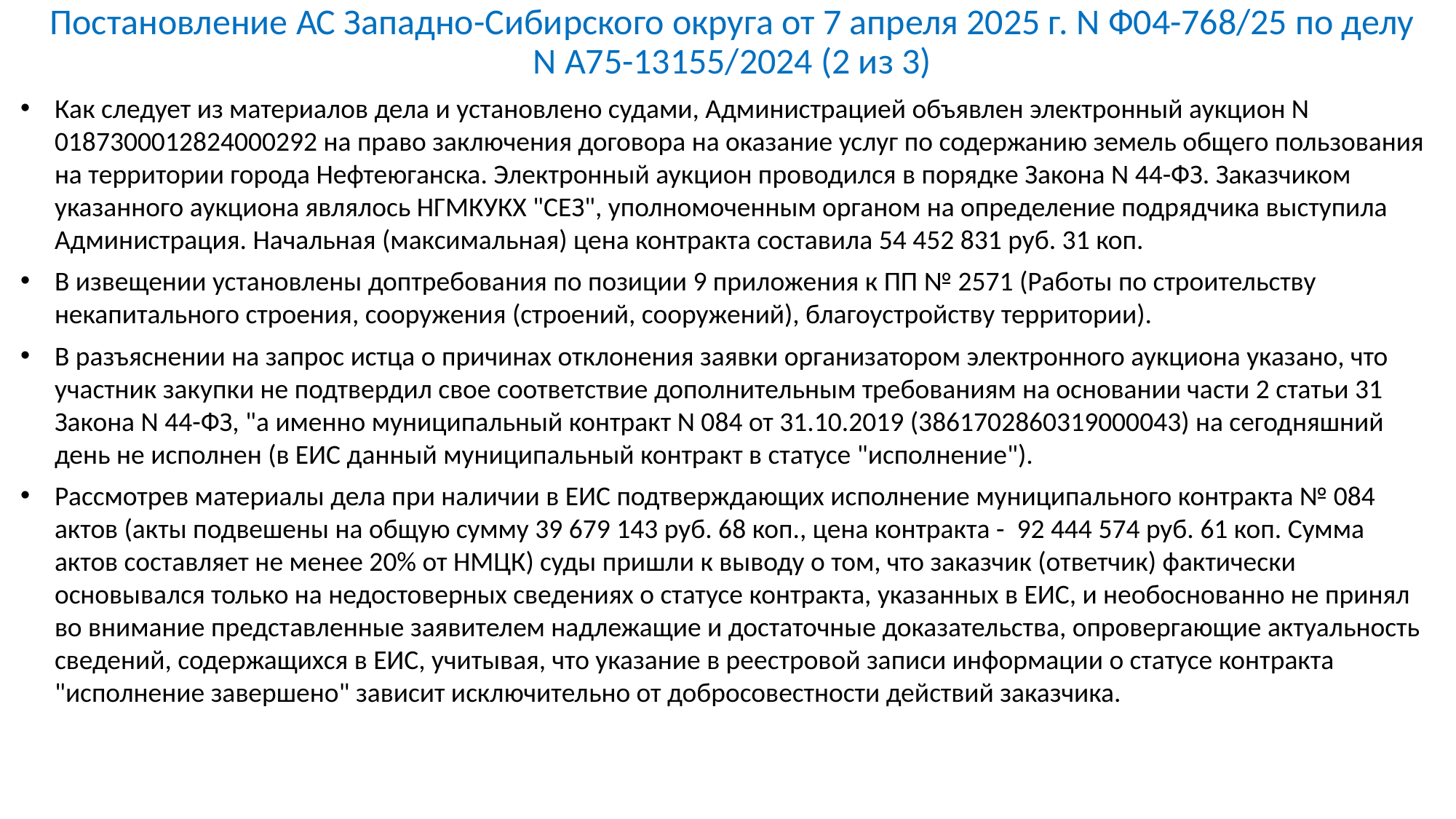

# Постановление АС Западно-Сибирского округа от 7 апреля 2025 г. N Ф04-768/25 по делу N А75-13155/2024 (2 из 3)
Как следует из материалов дела и установлено судами, Администрацией объявлен электронный аукцион N 0187300012824000292 на право заключения договора на оказание услуг по содержанию земель общего пользования на территории города Нефтеюганска. Электронный аукцион проводился в порядке Закона N 44-ФЗ. Заказчиком указанного аукциона являлось НГМКУКХ "СЕЗ", уполномоченным органом на определение подрядчика выступила Администрация. Начальная (максимальная) цена контракта составила 54 452 831 руб. 31 коп.
В извещении установлены доптребования по позиции 9 приложения к ПП № 2571 (Работы по строительству некапитального строения, сооружения (строений, сооружений), благоустройству территории).
В разъяснении на запрос истца о причинах отклонения заявки организатором электронного аукциона указано, что участник закупки не подтвердил свое соответствие дополнительным требованиям на основании части 2 статьи 31 Закона N 44-ФЗ, "а именно муниципальный контракт N 084 от 31.10.2019 (3861702860319000043) на сегодняшний день не исполнен (в ЕИС данный муниципальный контракт в статусе "исполнение").
Рассмотрев материалы дела при наличии в ЕИС подтверждающих исполнение муниципального контракта № 084 актов (акты подвешены на общую сумму 39 679 143 руб. 68 коп., цена контракта -  92 444 574 руб. 61 коп. Сумма актов составляет не менее 20% от НМЦК) суды пришли к выводу о том, что заказчик (ответчик) фактически основывался только на недостоверных сведениях о статусе контракта, указанных в ЕИС, и необоснованно не принял во внимание представленные заявителем надлежащие и достаточные доказательства, опровергающие актуальность сведений, содержащихся в ЕИС, учитывая, что указание в реестровой записи информации о статусе контракта "исполнение завершено" зависит исключительно от добросовестности действий заказчика.